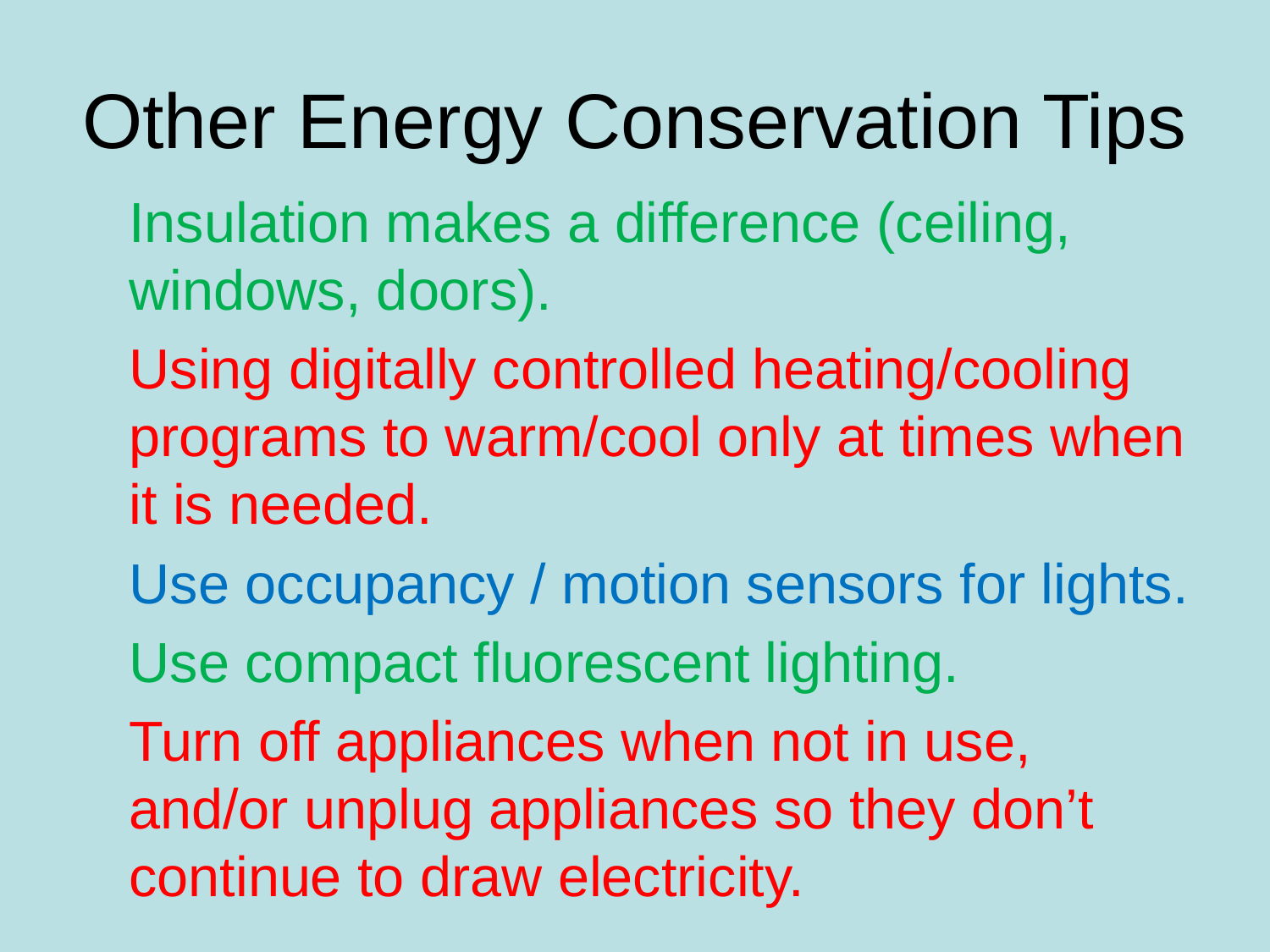

# Other Energy Conservation Tips
Insulation makes a difference (ceiling, windows, doors).
Using digitally controlled heating/cooling programs to warm/cool only at times when it is needed.
Use occupancy / motion sensors for lights.
Use compact fluorescent lighting.
Turn off appliances when not in use, and/or unplug appliances so they don’t continue to draw electricity.